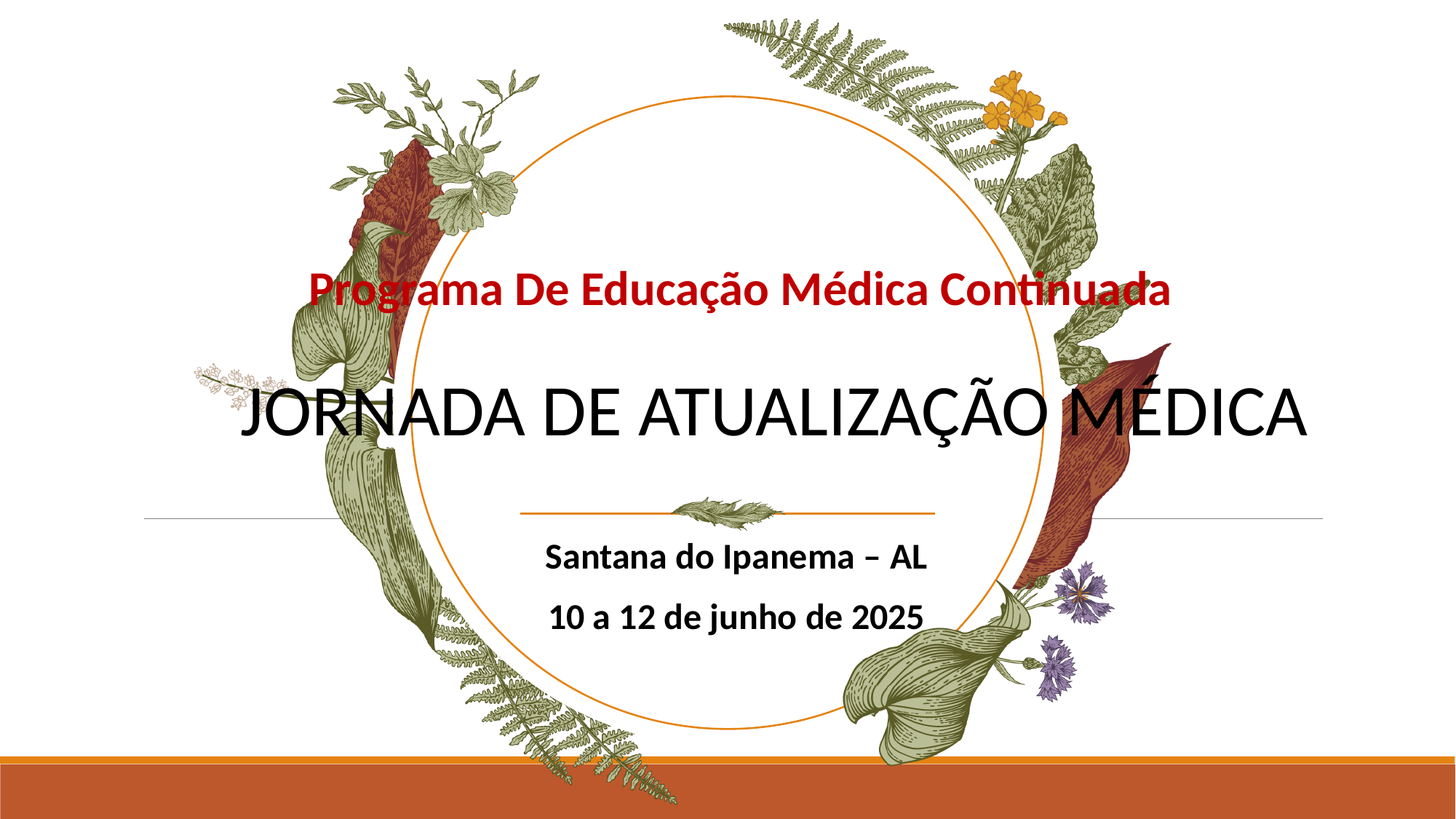

#
Programa De Educação Médica Continuada
JORNADA DE ATUALIZAÇÃO MÉDICA

Santana do Ipanema – AL
10 a 12 de junho de 2025